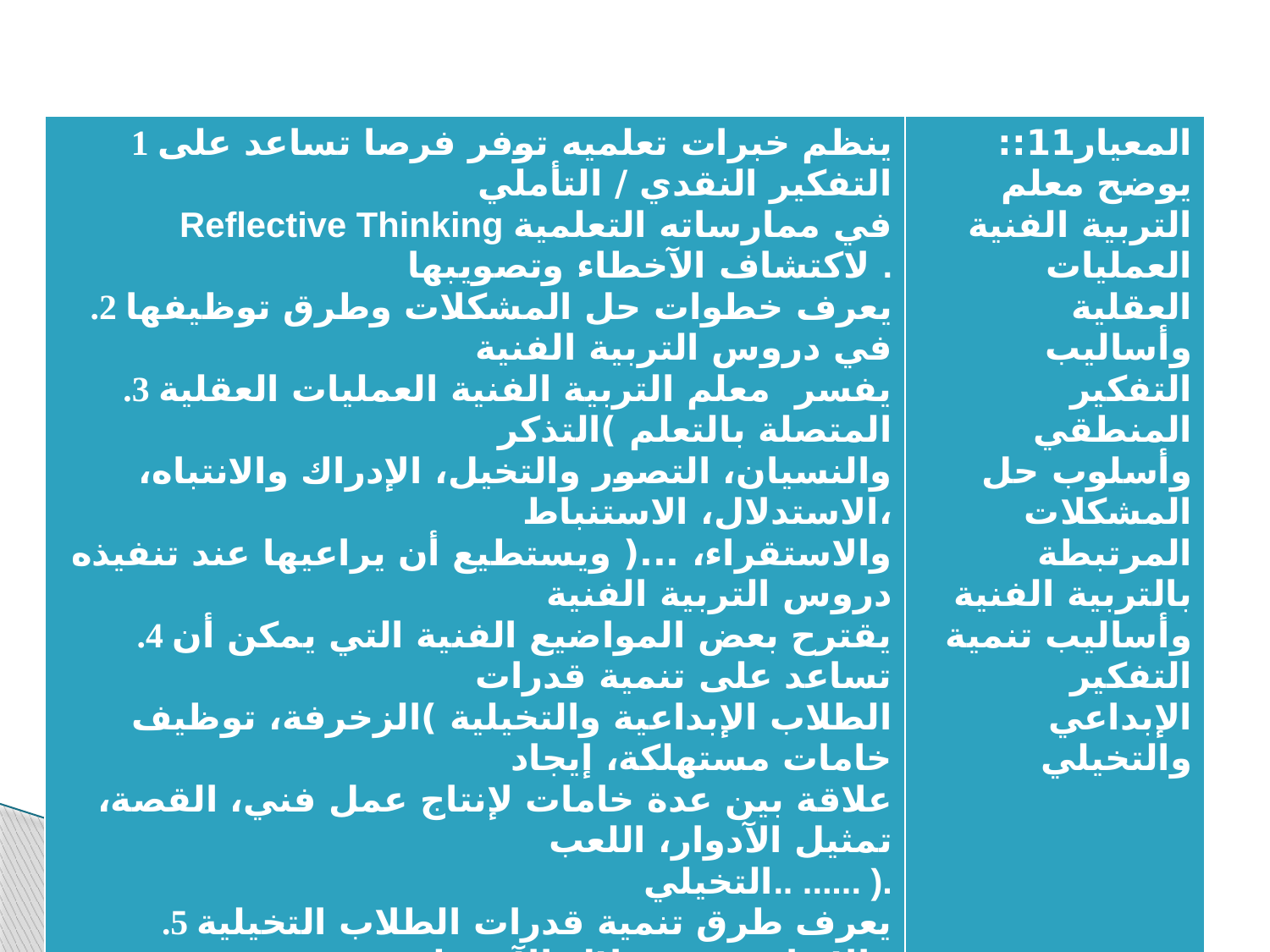

| 1 ينظم خبرات تعلميه توفر فرصا تساعد على التفكير النقدي / التأملي Reflective Thinking في ممارساته التعلمية لاكتشاف الآخطاء وتصويبها . .2 يعرف خطوات حل المشكلات وطرق توظيفها في دروس التربية الفنية .3 يفسر معلم التربية الفنية العمليات العقلية المتصلة بالتعلم )التذكر والنسيان، التصور والتخيل، الإدراك والانتباه، الاستدلال، الاستنباط، والاستقراء، ...( ويستطيع أن يراعيها عند تنفيذه دروس التربية الفنية .4 يقترح بعض المواضيع الفنية التي يمكن أن تساعد على تنمية قدرات الطلاب الإبداعية والتخيلية )الزخرفة، توظيف خامات مستهلكة، إيجاد علاقة بين عدة خامات لإنتاج عمل فني، القصة، تمثيل الآدوار، اللعب التخيلي.. ...... ). .5 يعرف طرق تنمية قدرات الطلاب التخيلية والإبداعية من خلال الآنشطة الفنية. | المعيار11:: يوضح معلم التربية الفنية العمليات العقلية وأساليب التفكير المنطقي وأسلوب حل المشكلات المرتبطة بالتربية الفنية وأساليب تنمية التفكير الإبداعي والتخيلي |
| --- | --- |
|  |  |